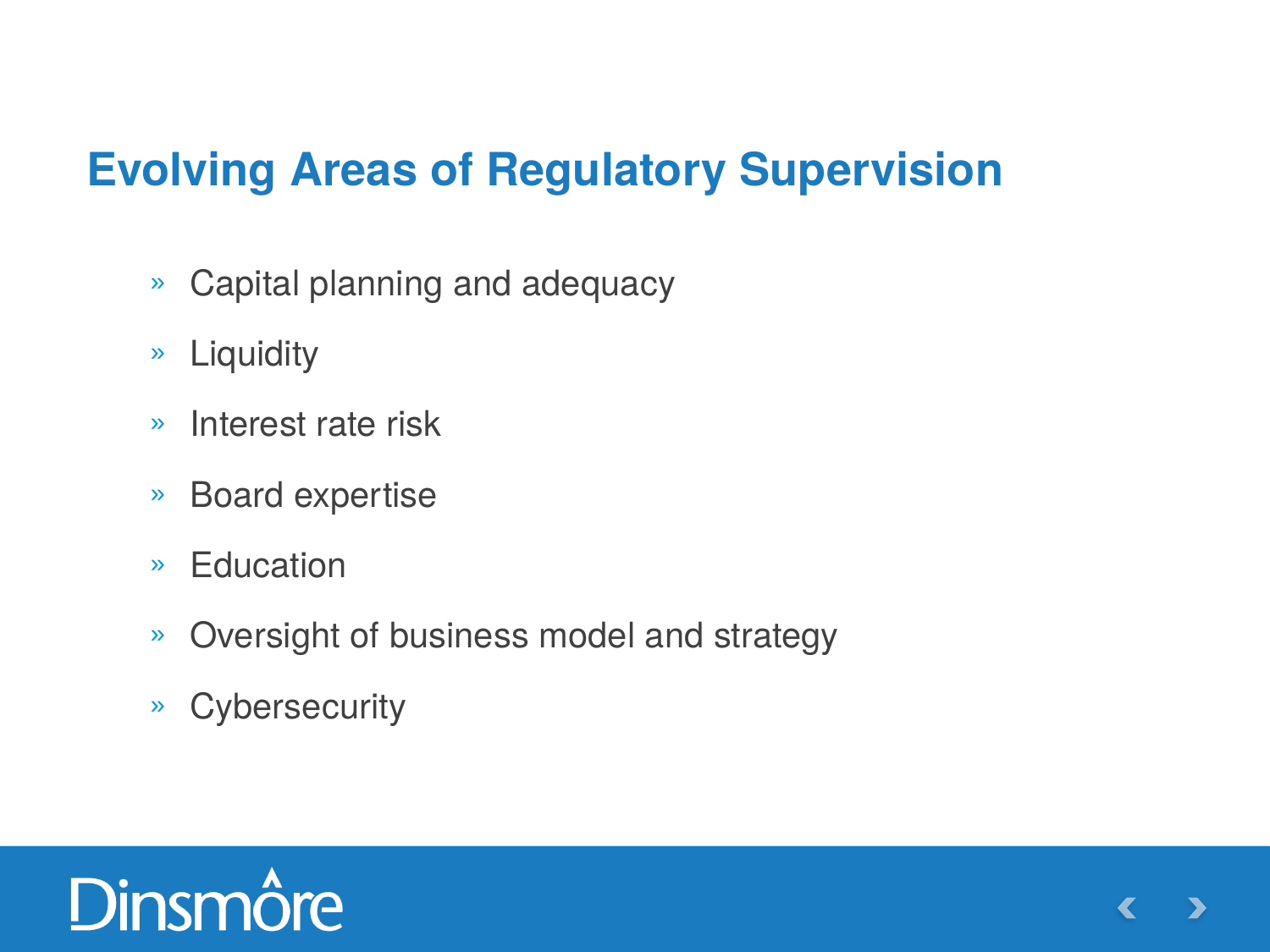

# Evolving Areas of Regulatory Supervision
Capital planning and adequacy
Liquidity
Interest rate risk
Board expertise
Education
Oversight of business model and strategy
Cybersecurity